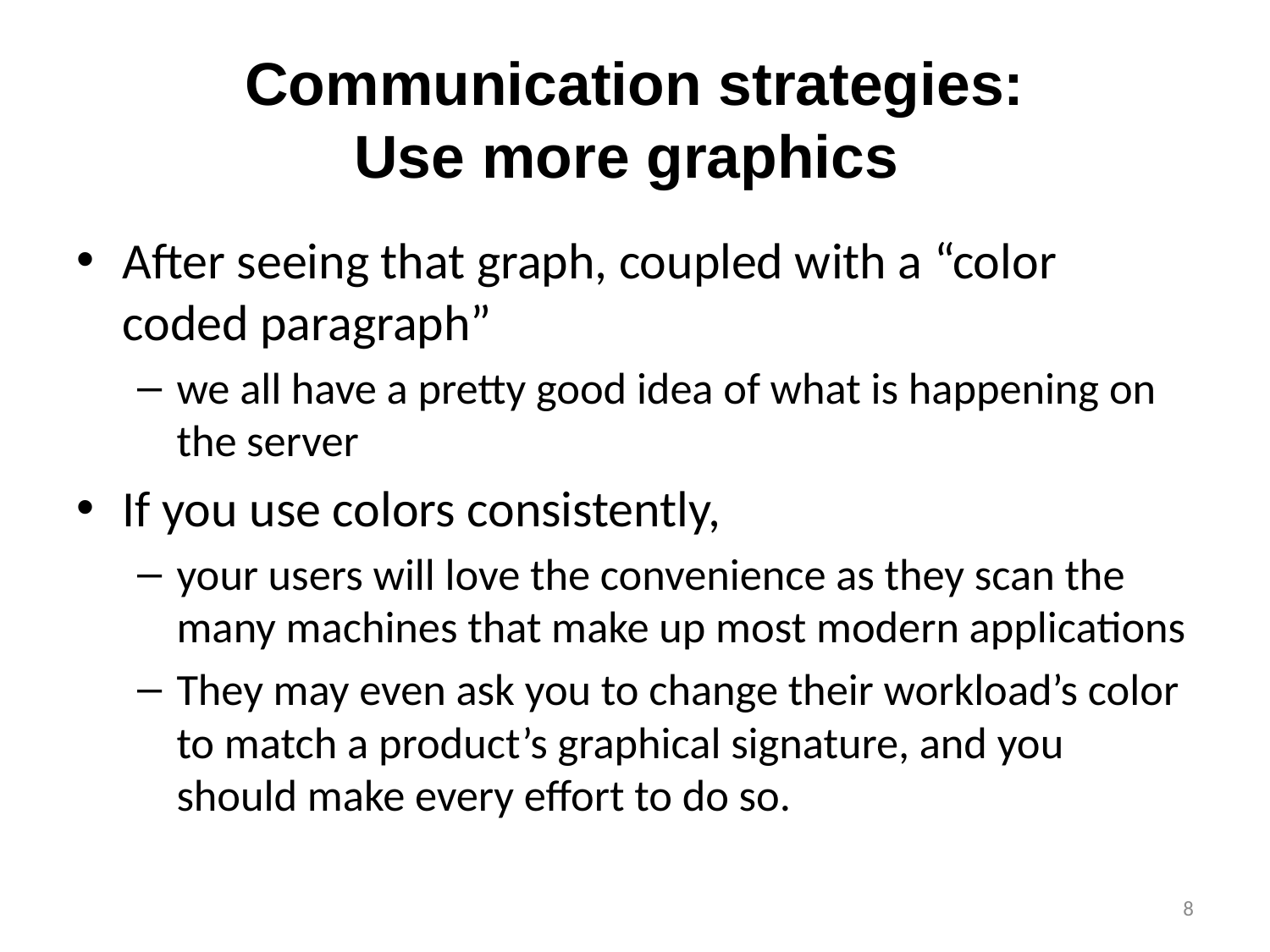

# Communication strategies: Use more graphics
After seeing that graph, coupled with a “color coded paragraph”
we all have a pretty good idea of what is happening on the server
If you use colors consistently,
your users will love the convenience as they scan the many machines that make up most modern applications
They may even ask you to change their workload’s color to match a product’s graphical signature, and you should make every effort to do so.
8